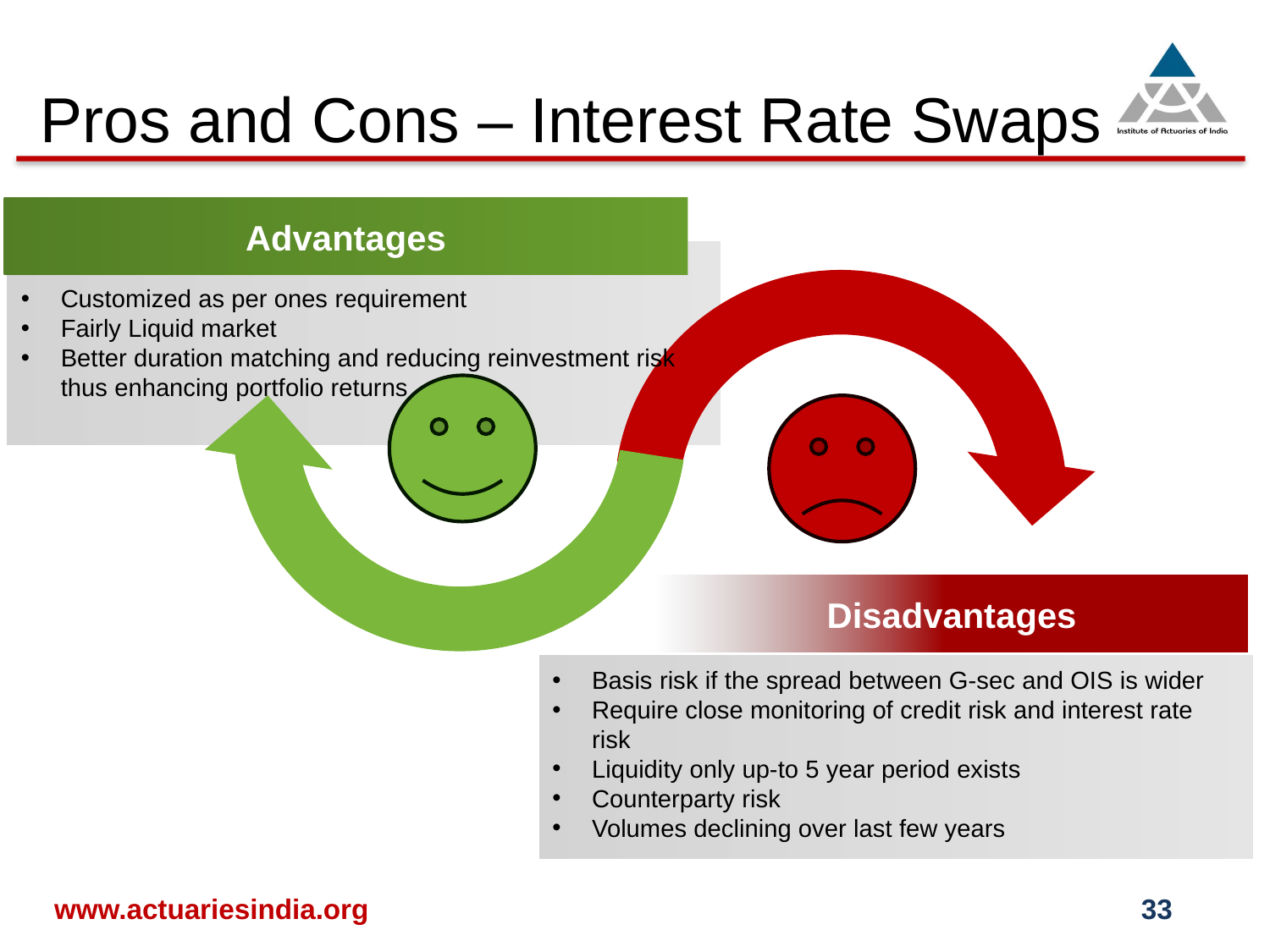

# Pros and Cons – Interest Rate Swaps

Advantages

Customized as per ones requirement
Fairly Liquid market
Better duration matching and reducing reinvestment risk thus enhancing portfolio returns
Disadvantages

Basis risk if the spread between G-sec and OIS is wider
Require close monitoring of credit risk and interest rate risk
Liquidity only up-to 5 year period exists
Counterparty risk
Volumes declining over last few years

www.actuariesindia.org
33